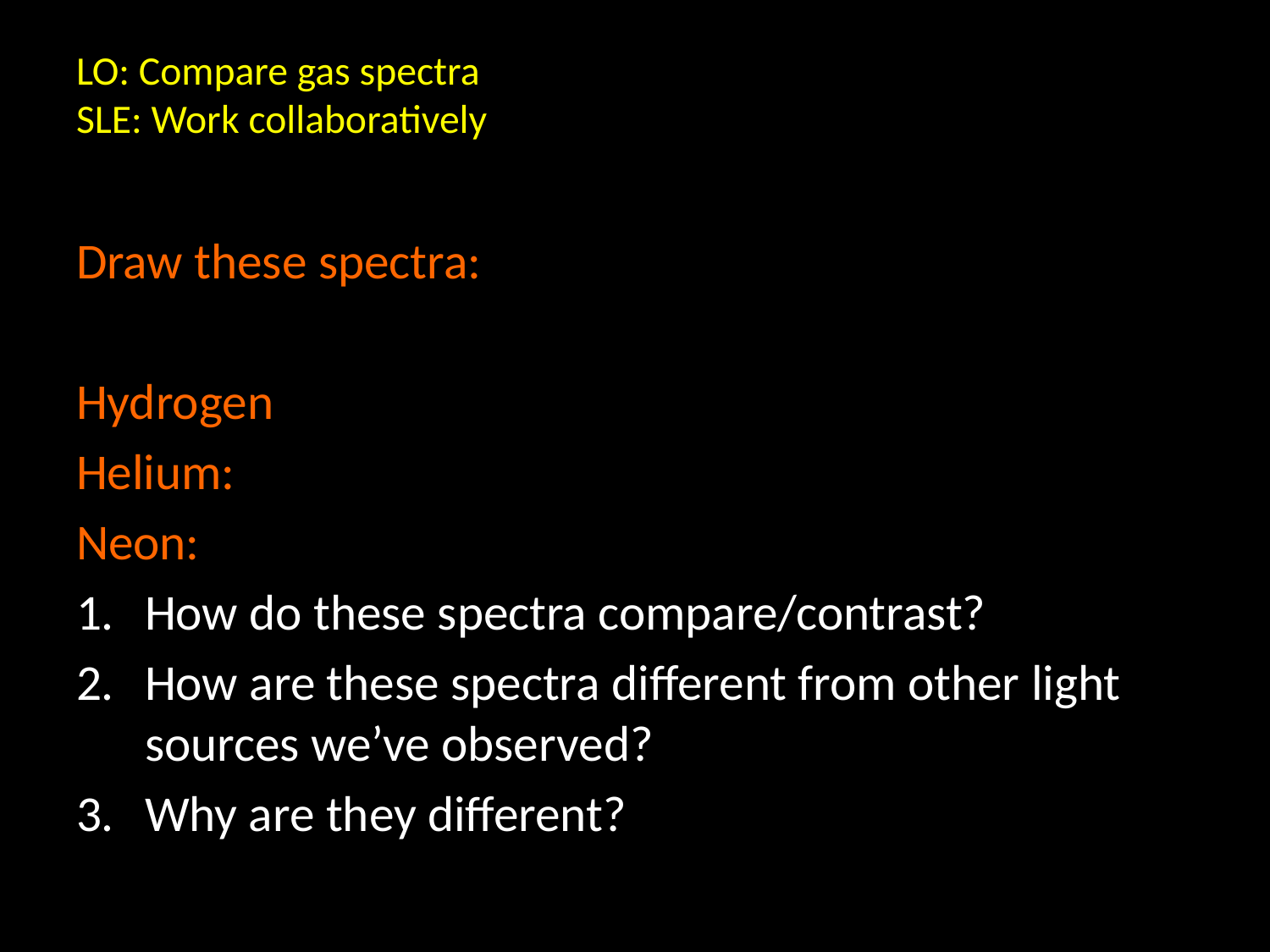

# LO: Compare gas spectra SLE: Work collaboratively
Draw these spectra:

Hydrogen
Helium:
Neon:
How do these spectra compare/contrast?
How are these spectra different from other light sources we’ve observed?
Why are they different?